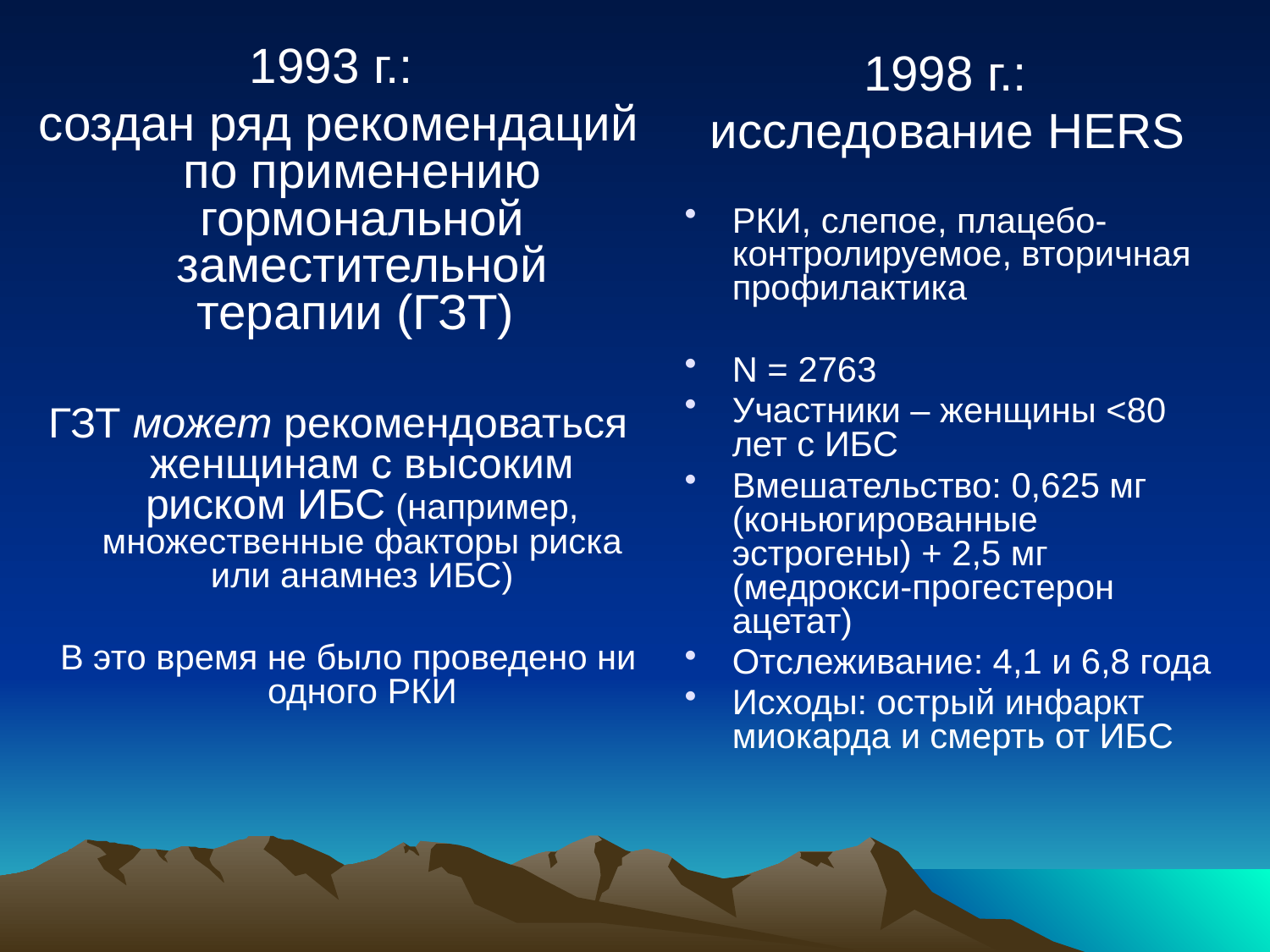

1993 г.:
создан ряд рекомендаций по применению гормональной заместительной терапии (ГЗТ)

ГЗТ может рекомендоваться женщинам с высоким риском ИБС (например, множественные факторы риска или анамнез ИБС)

  В это время не было проведено ни одного РКИ

1998 г.:
исследование HERS

РКИ, слепое, плацебо-контролируемое, вторичная профилактика

N = 2763
Участники – женщины <80 лет с ИБС
Вмешательство: 0,625 мг (коньюгированные эстрогены) + 2,5 мг (медрокси-прогестерон ацетат)
Отслеживание: 4,1 и 6,8 года
Исходы: острый инфаркт миокарда и смерть от ИБС